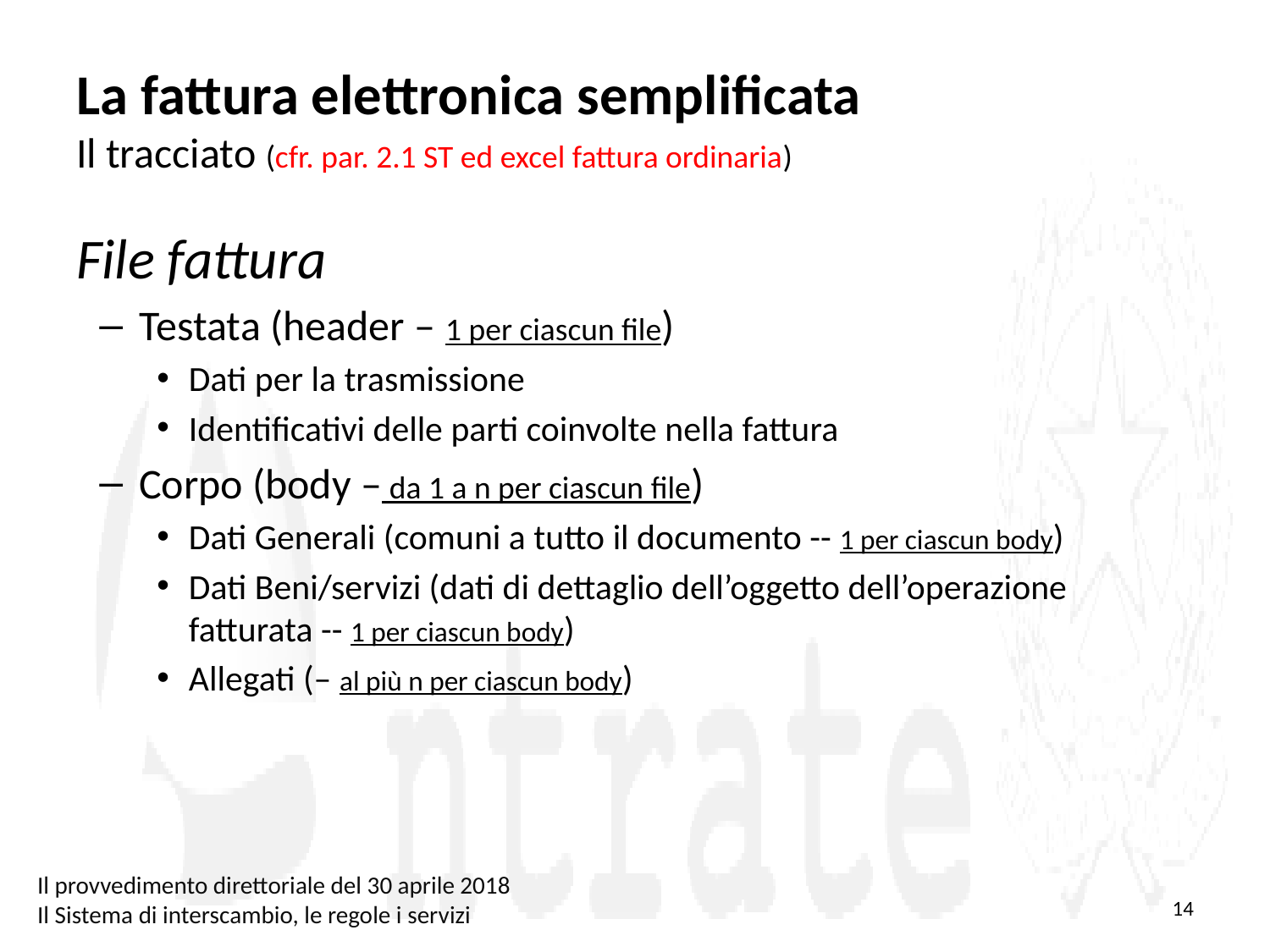

# La fattura elettronica semplificata Il tracciato (cfr. par. 2.1 ST ed excel fattura ordinaria)
File fattura
Testata (header – 1 per ciascun file)
Dati per la trasmissione
Identificativi delle parti coinvolte nella fattura
Corpo (body – da 1 a n per ciascun file)
Dati Generali (comuni a tutto il documento -- 1 per ciascun body)
Dati Beni/servizi (dati di dettaglio dell’oggetto dell’operazione fatturata -- 1 per ciascun body)
Allegati (– al più n per ciascun body)
Il provvedimento direttoriale del 30 aprile 2018
Il Sistema di interscambio, le regole i servizi
14